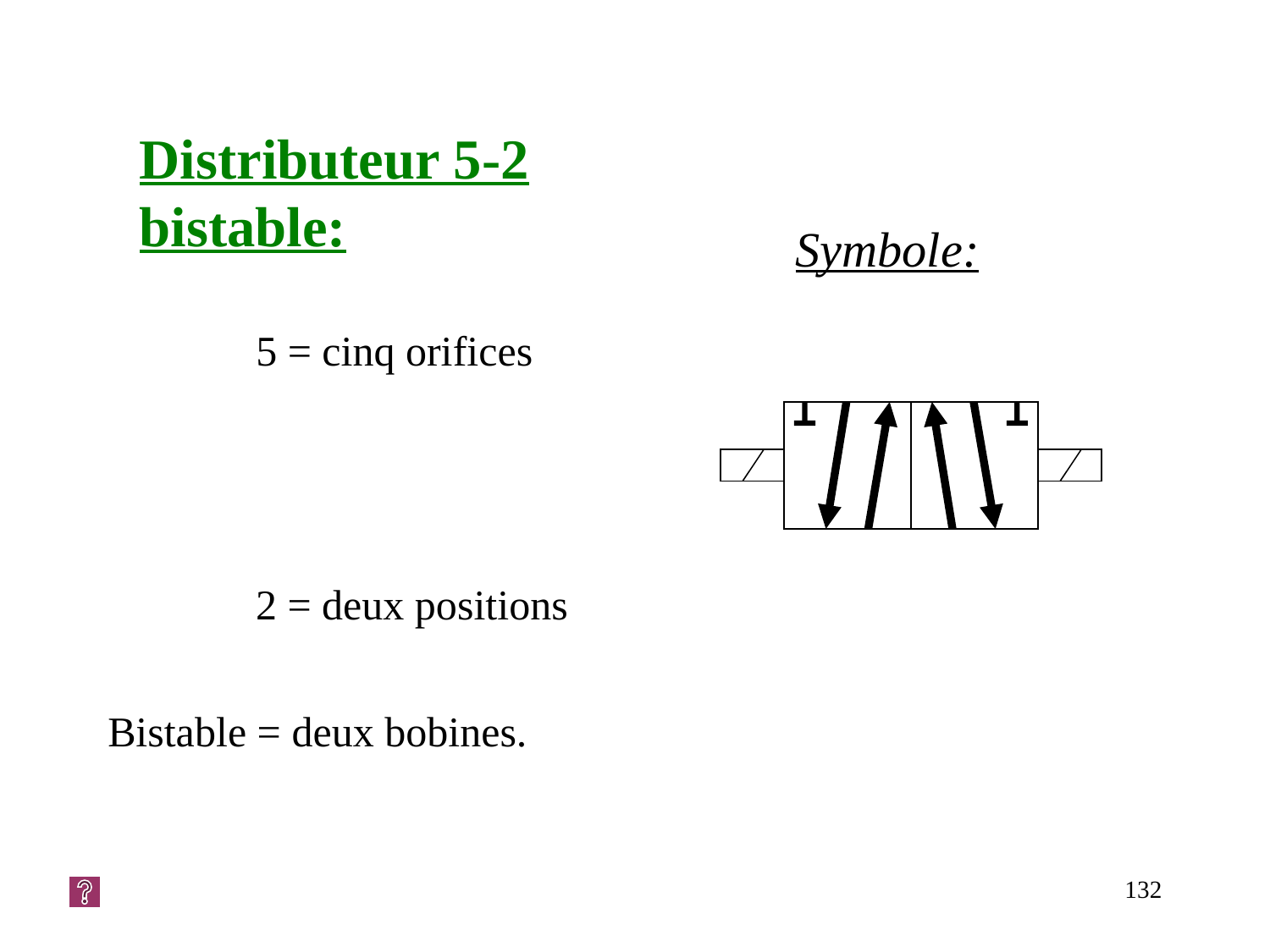

Distributeur 5-2 bistable:
Symbole:
5 = cinq orifices

2 = deux positions
Bistable = deux bobines.
132